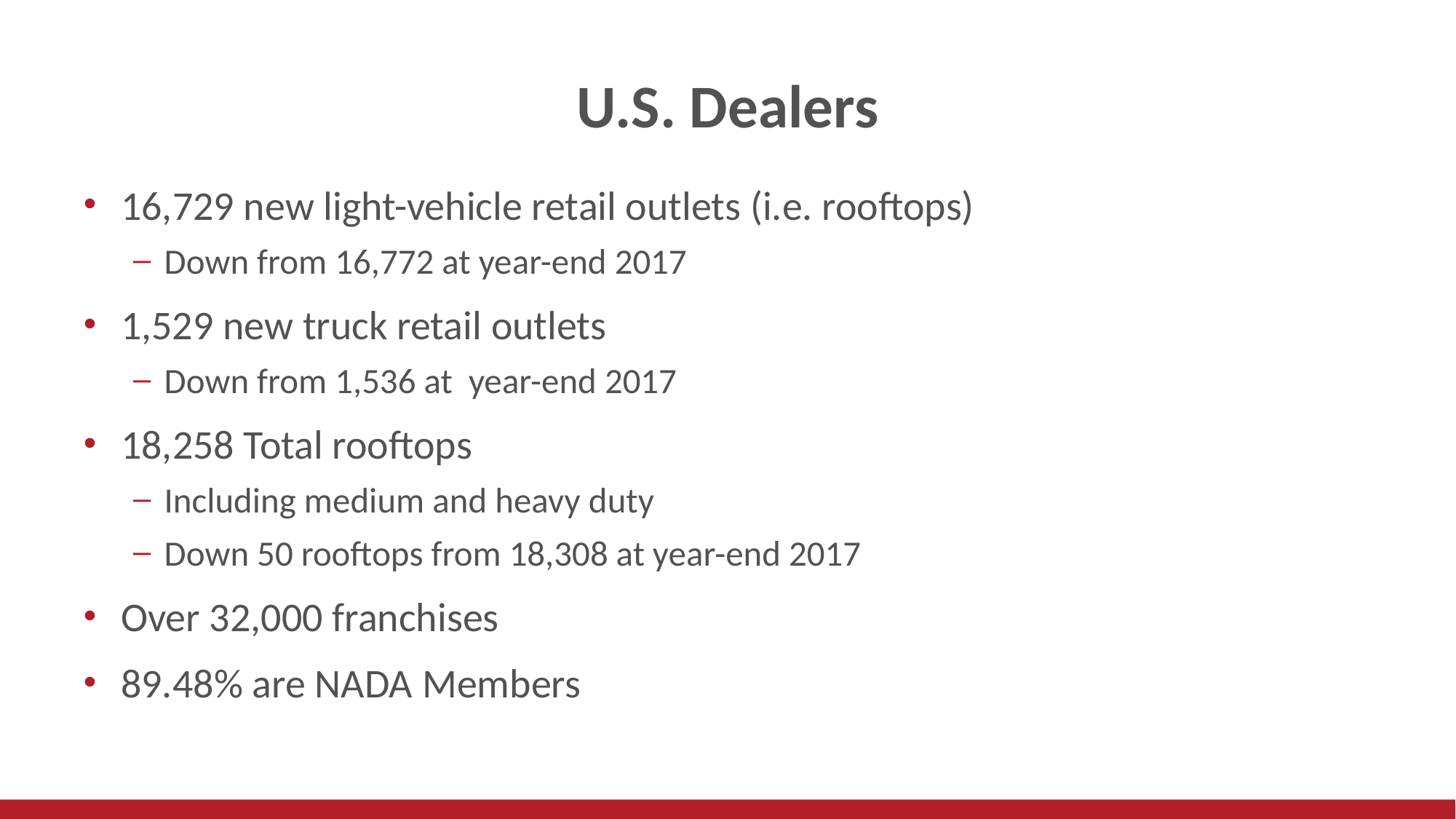

# U.S. Dealers
16,729 new light-vehicle retail outlets (i.e. rooftops)
Down from 16,772 at year-end 2017
1,529 new truck retail outlets
Down from 1,536 at  year-end 2017
18,258 Total rooftops
Including medium and heavy duty
Down 50 rooftops from 18,308 at year-end 2017
Over 32,000 franchises
89.48% are NADA Members